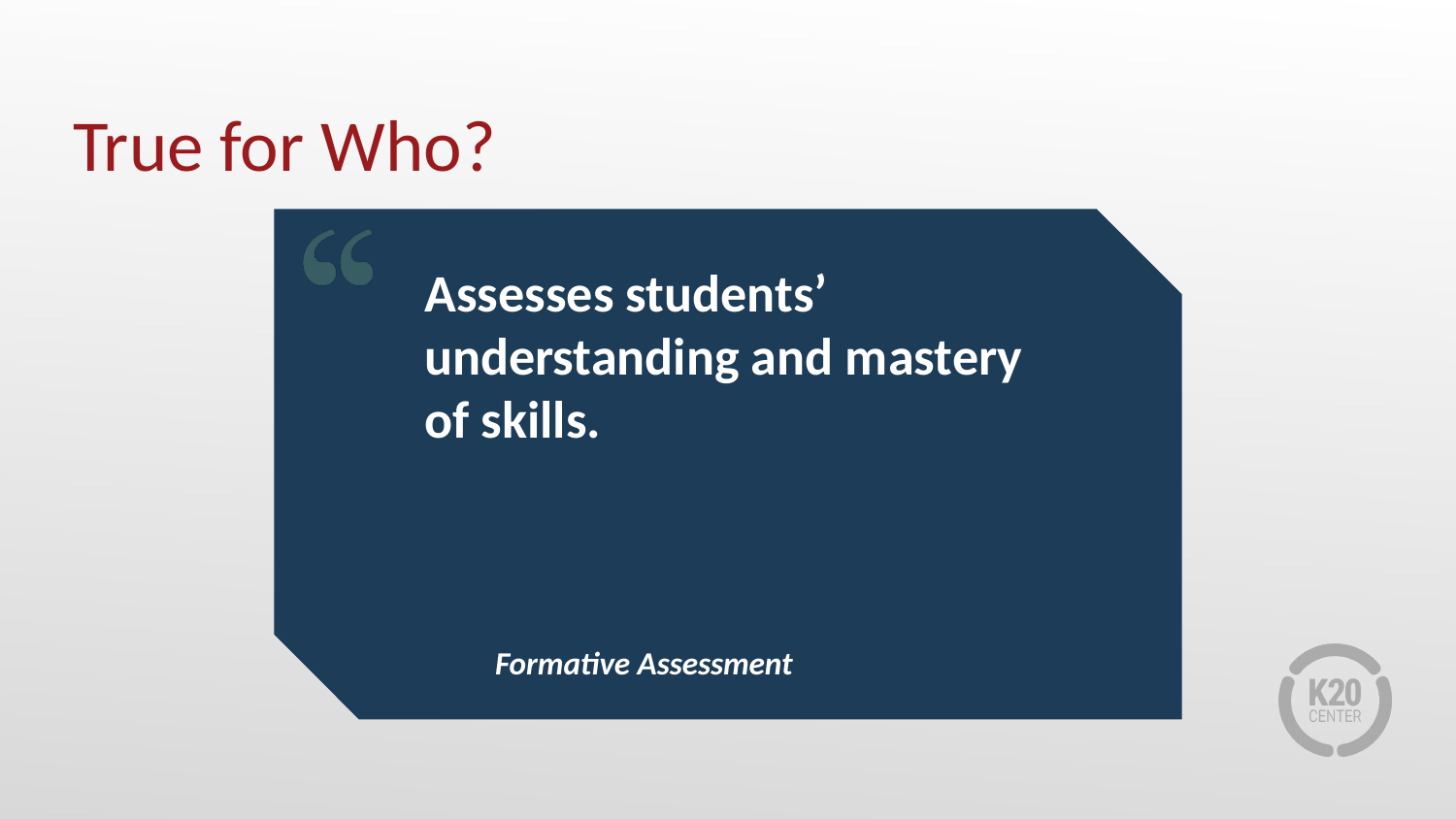

# True for Who?
Assesses students’ understanding and mastery of skills.
Formative Assessment